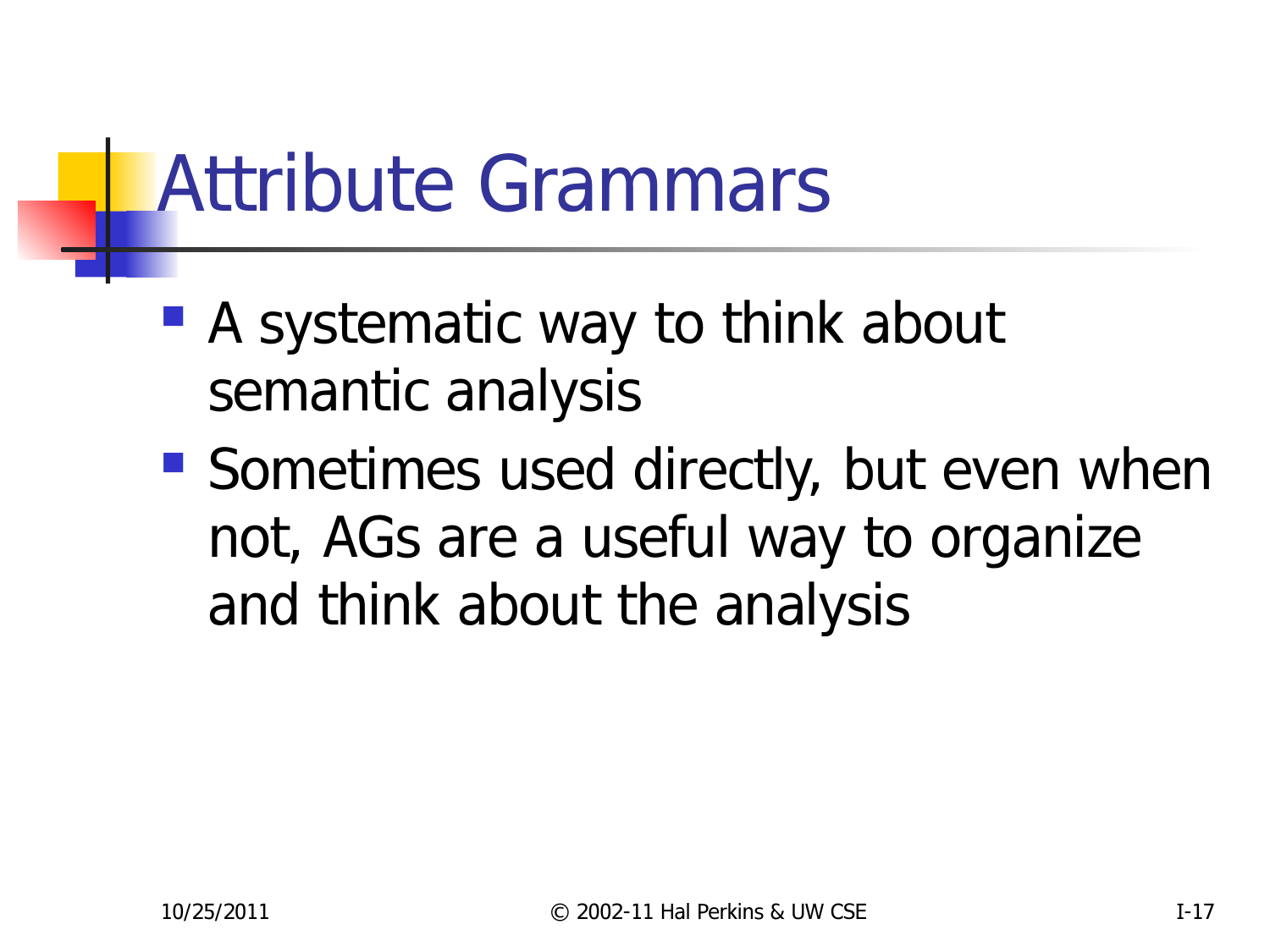

# Attribute Grammars
A systematic way to think about semantic analysis
Sometimes used directly, but even when not, AGs are a useful way to organize and think about the analysis
10/25/2011
© 2002-11 Hal Perkins & UW CSE
I-17